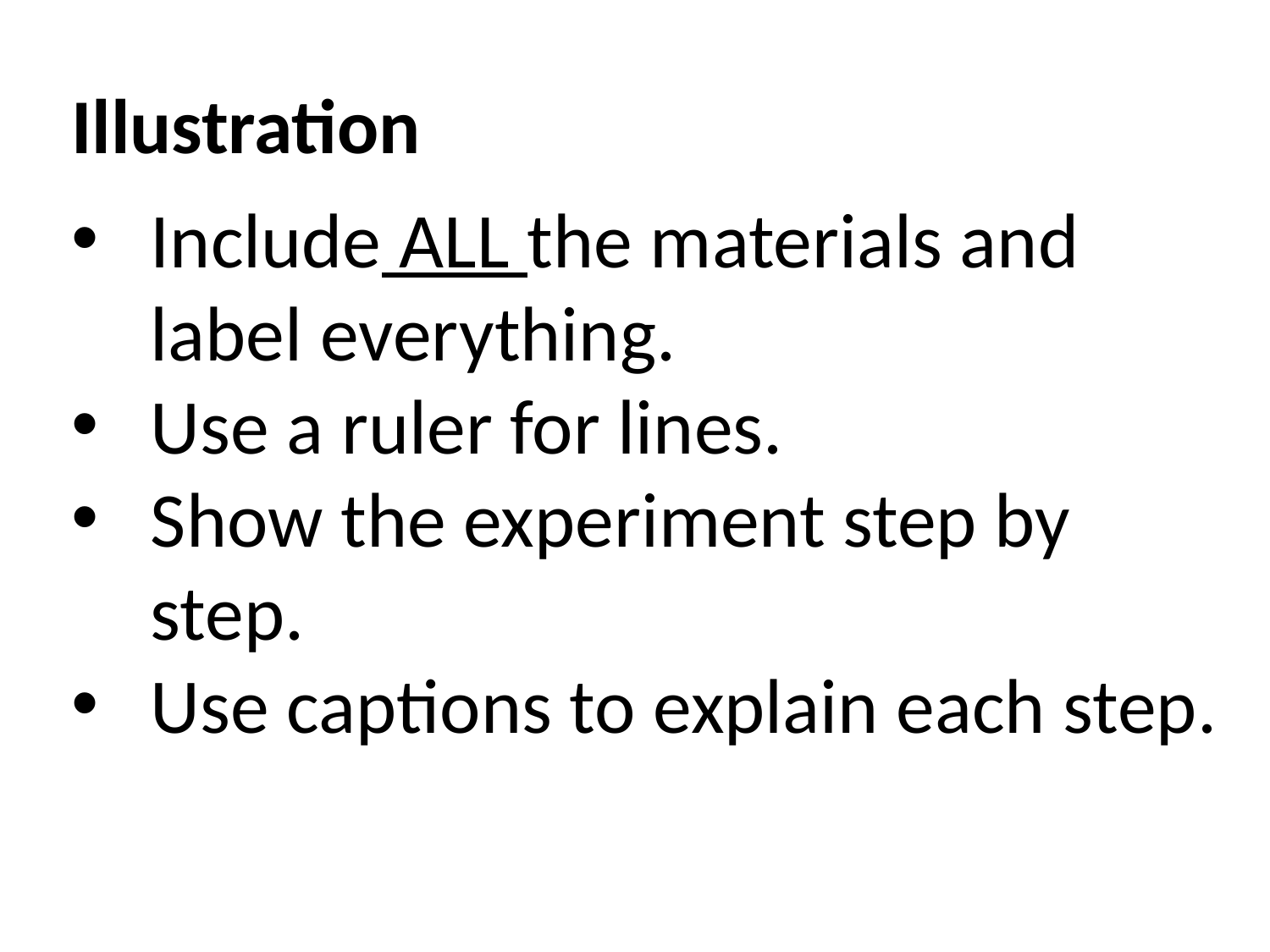

Illustration
Include ALL the materials and     label everything.
Use a ruler for lines.
Show the experiment step by step.
Use captions to explain each step.